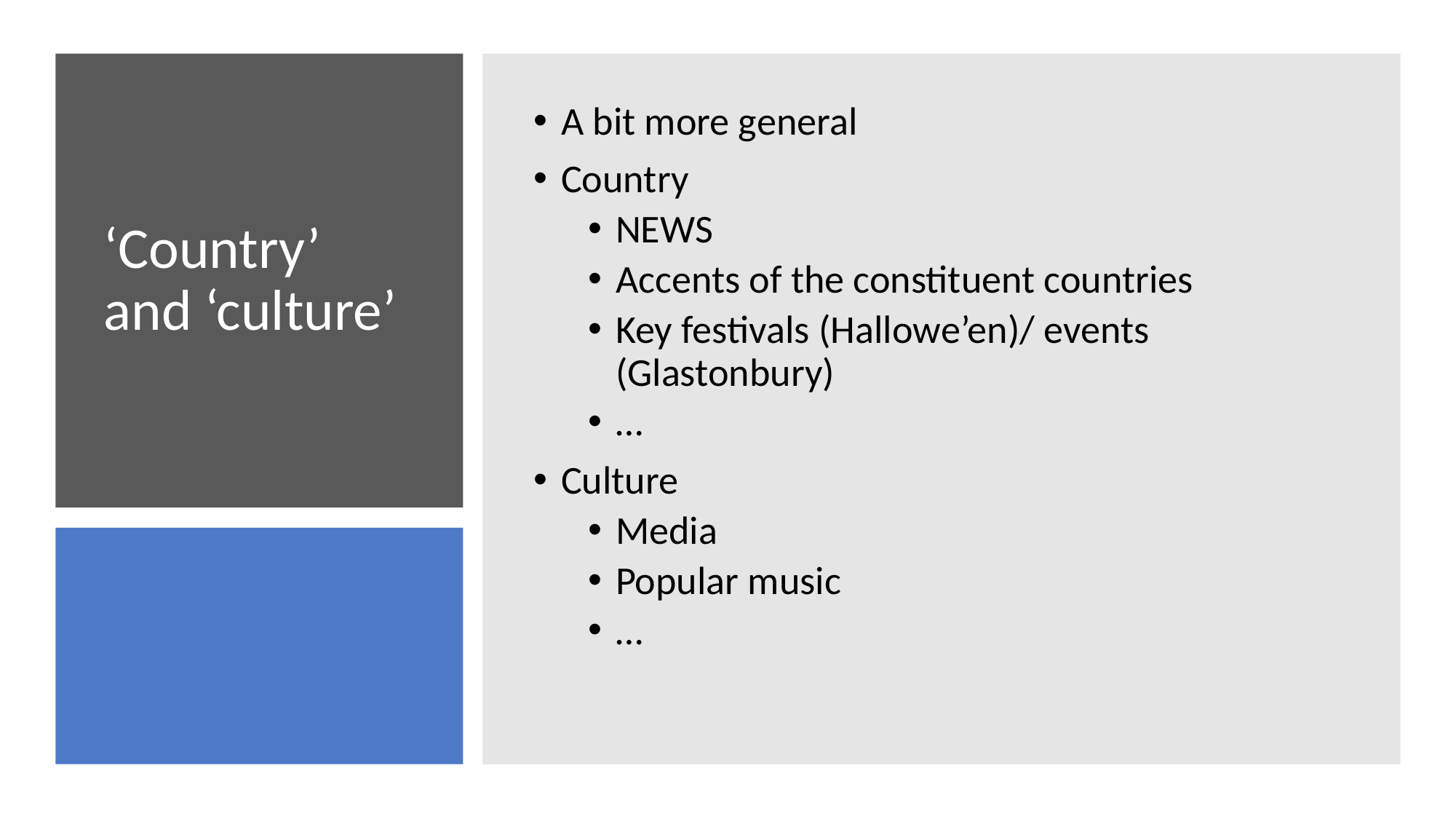

A bit more general
Country
NEWS
Accents of the constituent countries
Key festivals (Hallowe’en)/ events (Glastonbury)
…
Culture
Media
Popular music
…

# ‘Country’ and ‘culture’